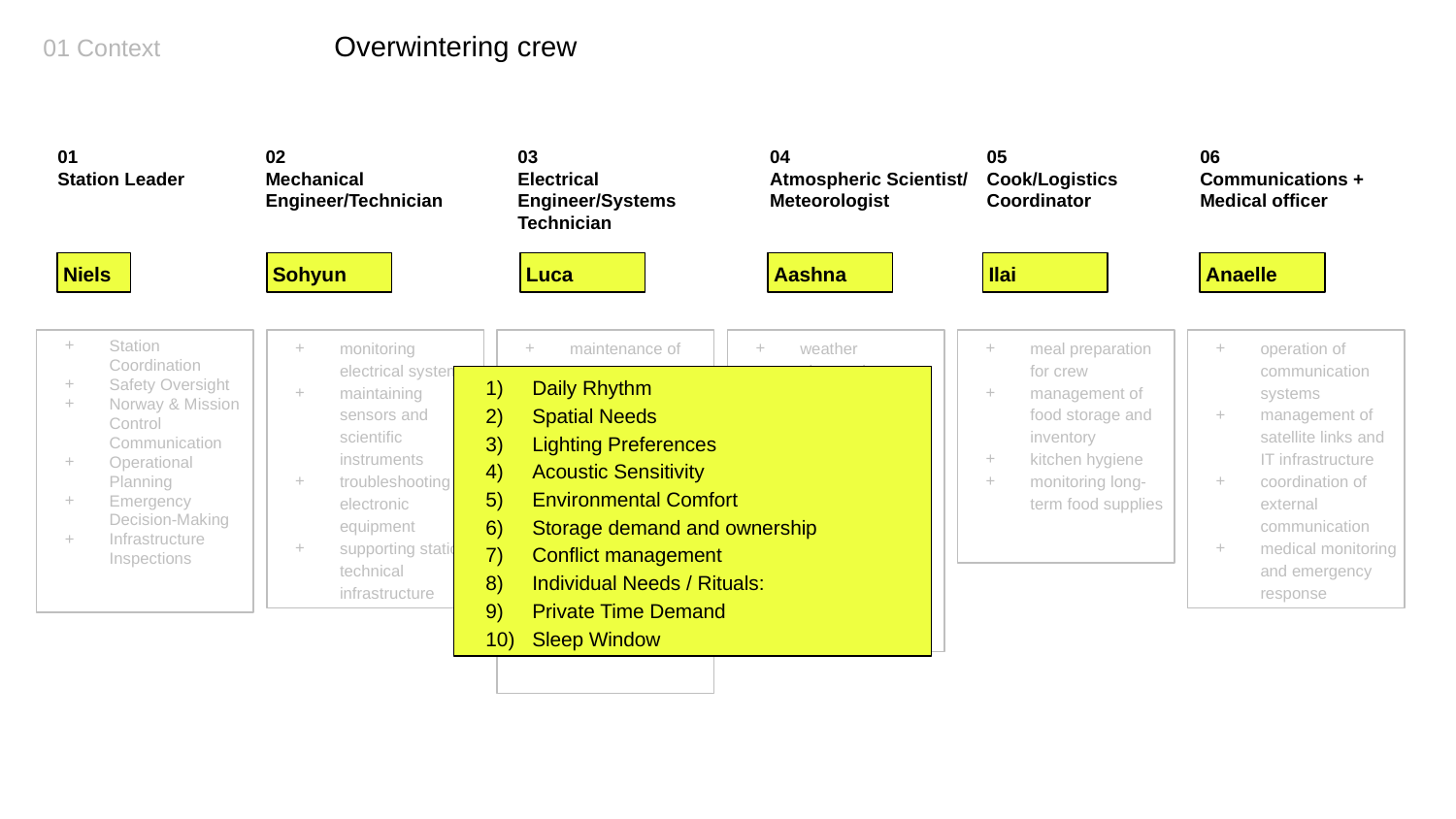

# 01 Context 		Overwintering crew
01
Station Leader
02
Mechanical Engineer/Technician
03
Electrical Engineer/Systems Technician
04
Atmospheric Scientist/
Meteorologist
05
Cook/Logistics Coordinator
06
Communications + Medical officer

Ilai
Anaelle
Niels
Sohyun
Luca
Aashna
Station Coordination
Safety Oversight
Norway & Mission Control Communication
Operational Planning
Emergency Decision-Making
Infrastructure Inspections

monitoring electrical systems
maintaining sensors and scientific instruments
troubleshooting electronic equipment
supporting station technical infrastructure
maintenance of generators
heating and fuel systems
repair of vehicles and mechanical equipment
inspection of infrastructure
workshop maintenance and spare part preparation

weather observations
atmospheric measurements
operation of monitoring instruments
climate data analysis and reporting to international network

meal preparation for crew
management of food storage and inventory
kitchen hygiene
monitoring long-term food supplies

operation of communication systems
management of satellite links and IT infrastructure
coordination of external communication
medical monitoring and emergency response
Daily Rhythm
Spatial Needs
Lighting Preferences
Acoustic Sensitivity
Environmental Comfort
Storage demand and ownership
Conflict management
Individual Needs / Rituals:
Private Time Demand
Sleep Window